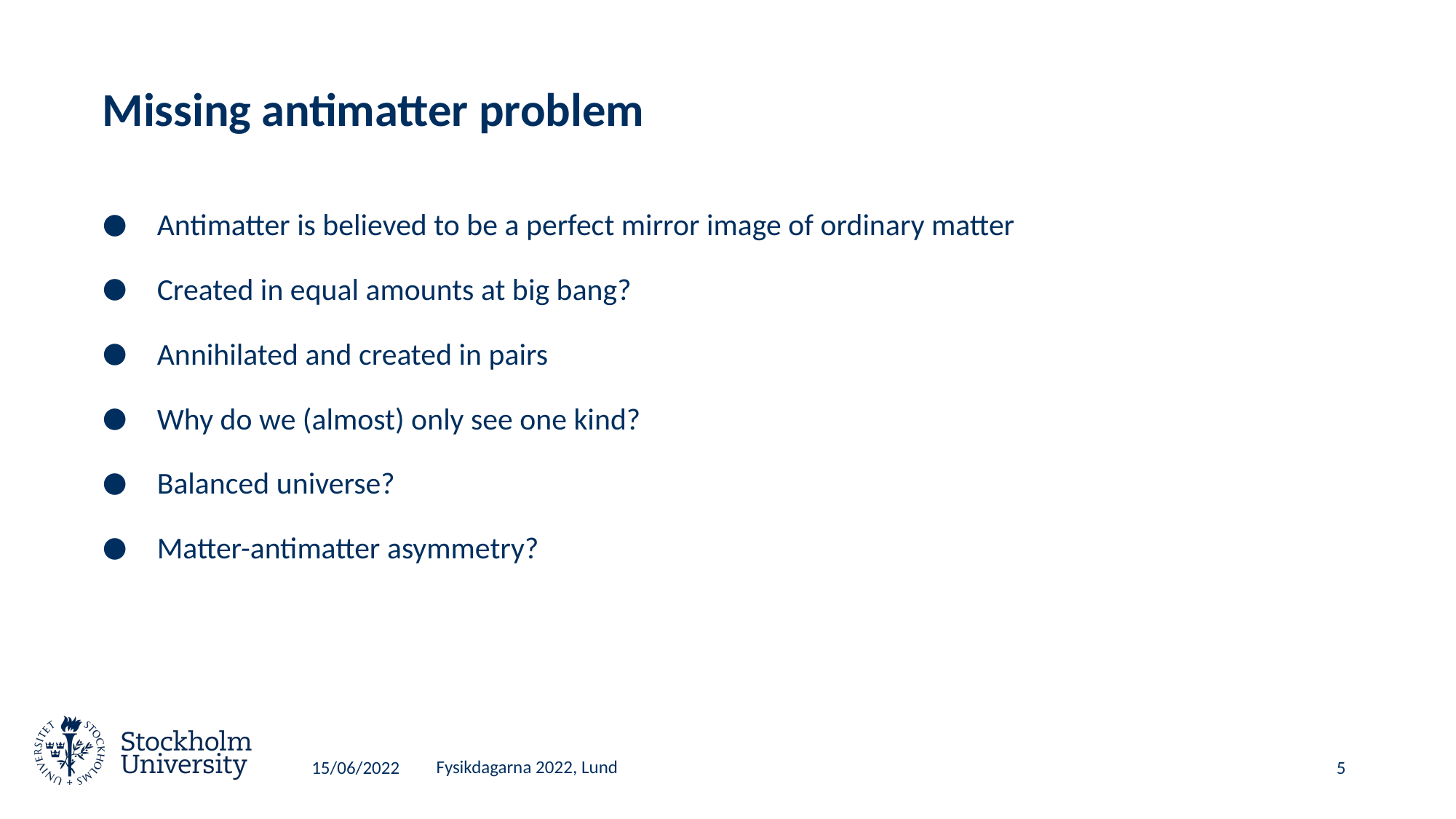

# Missing antimatter problem
Antimatter is believed to be a perfect mirror image of ordinary matter
Created in equal amounts at big bang?
Annihilated and created in pairs
Why do we (almost) only see one kind?
Balanced universe?
Matter-antimatter asymmetry?
15/06/2022
Fysikdagarna 2022, Lund
5